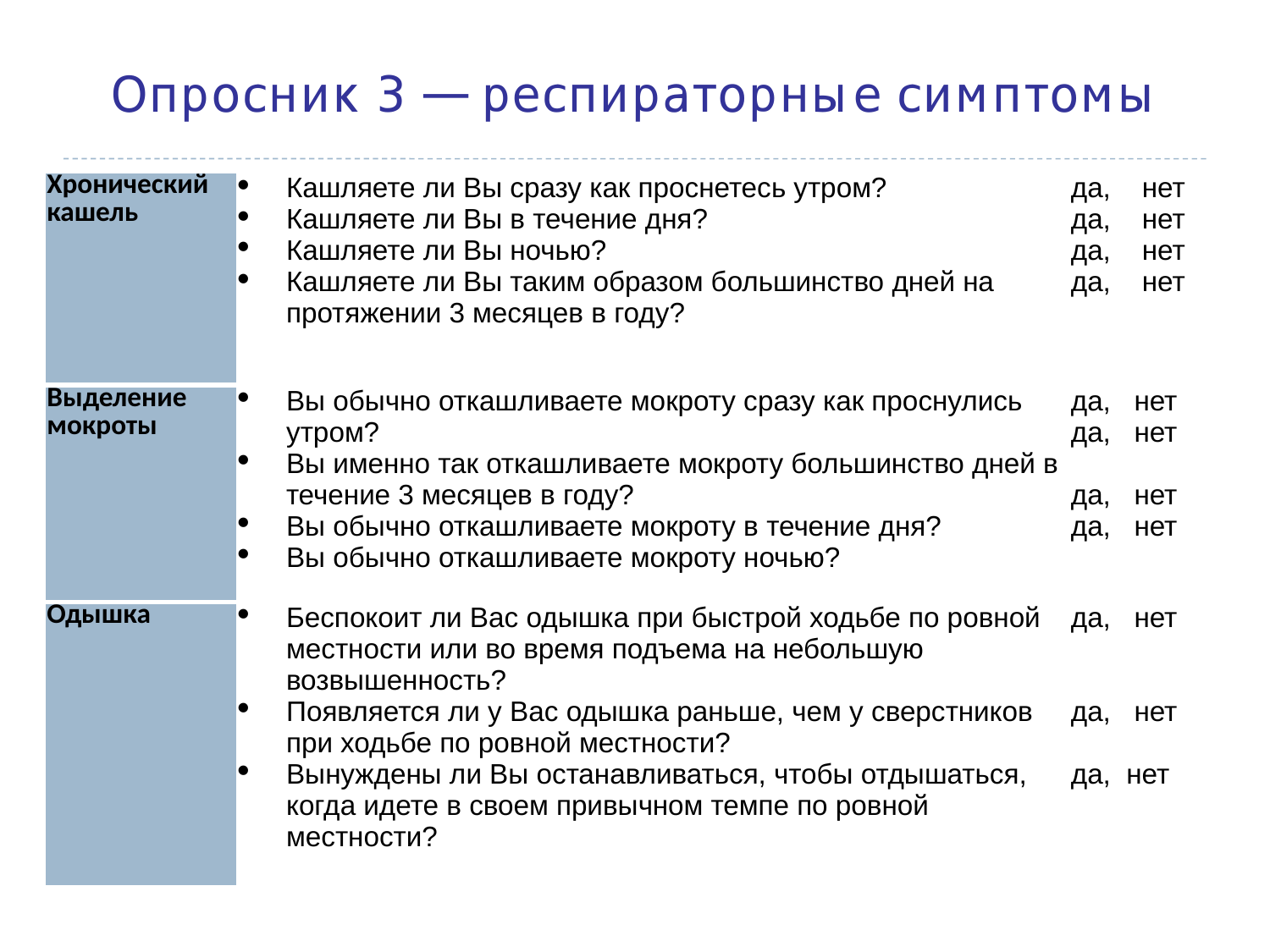

# Опросник 3 — респираторные симптомы
| Хронический кашель | Кашляете ли Вы сразу как проснетесь утром? Кашляете ли Вы в течение дня? Кашляете ли Вы ночью? Кашляете ли Вы таким образом большинство дней на протяжении 3 месяцев в году? | да, нет да, нет да, нет да, нет |
| --- | --- | --- |
| Выделение мокроты | Вы обычно откашливаете мокроту сразу как проснулись утром? Вы именно так откашливаете мокроту большинство дней в течение 3 месяцев в году? Вы обычно откашливаете мокроту в течение дня? Вы обычно откашливаете мокроту ночью? | да, нет да, нет   да, нет  да, нет |
| Одышка | Беспокоит ли Вас одышка при быстрой ходьбе по ровной местности или во время подъема на небольшую возвышенность? Появляется ли у Вас одышка раньше, чем у сверстников при ходьбе по ровной местности? Вынуждены ли Вы останавливаться, чтобы отдышаться, когда идете в своем привычном темпе по ровной местности? | да, нет    да, нет   да, нет |